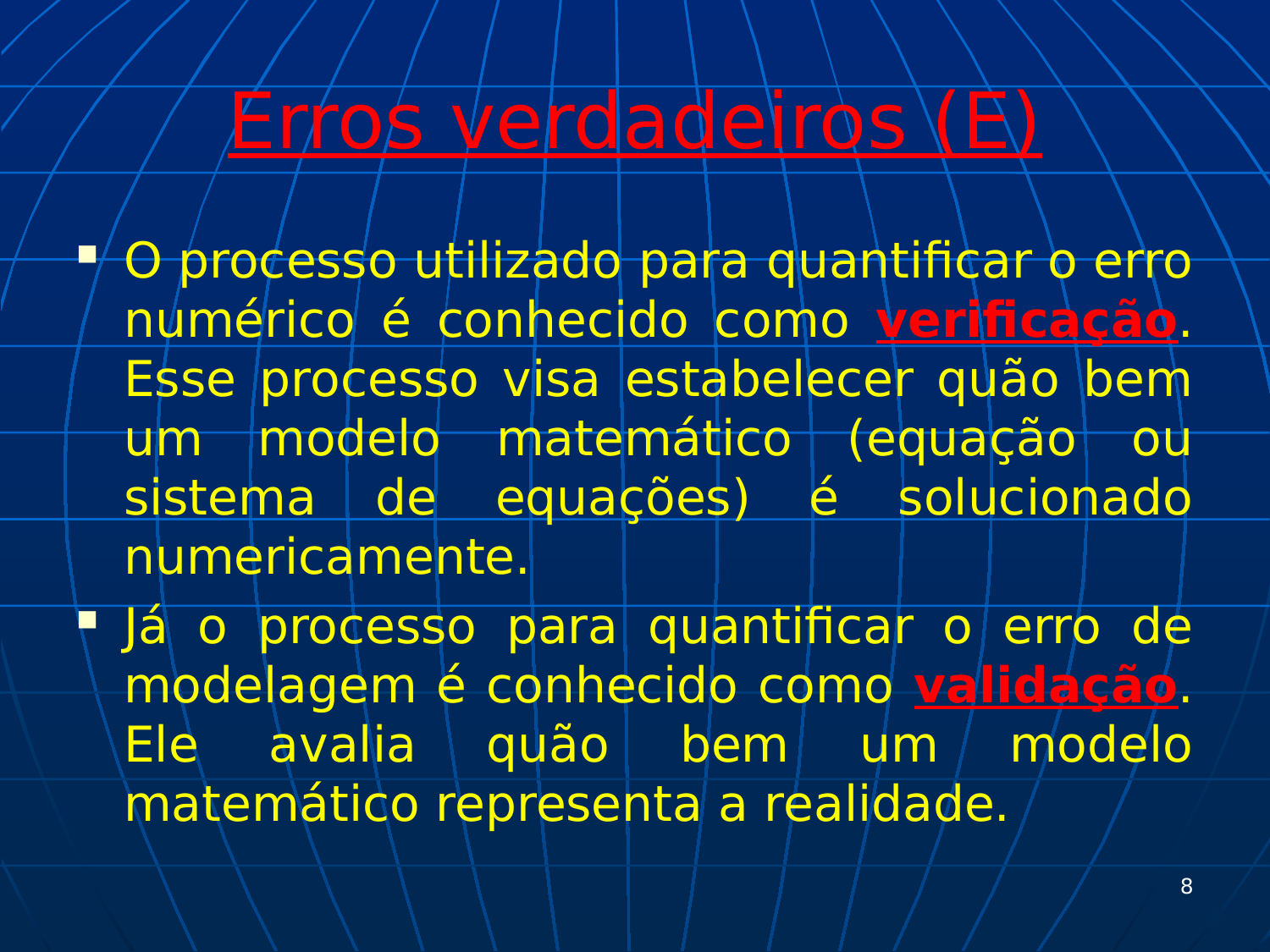

# Erros verdadeiros (E)
O processo utilizado para quantificar o erro numérico é conhecido como verificação. Esse processo visa estabelecer quão bem um modelo matemático (equação ou sistema de equações) é solucionado numericamente.
Já o processo para quantificar o erro de modelagem é conhecido como validação. Ele avalia quão bem um modelo matemático representa a realidade.
8